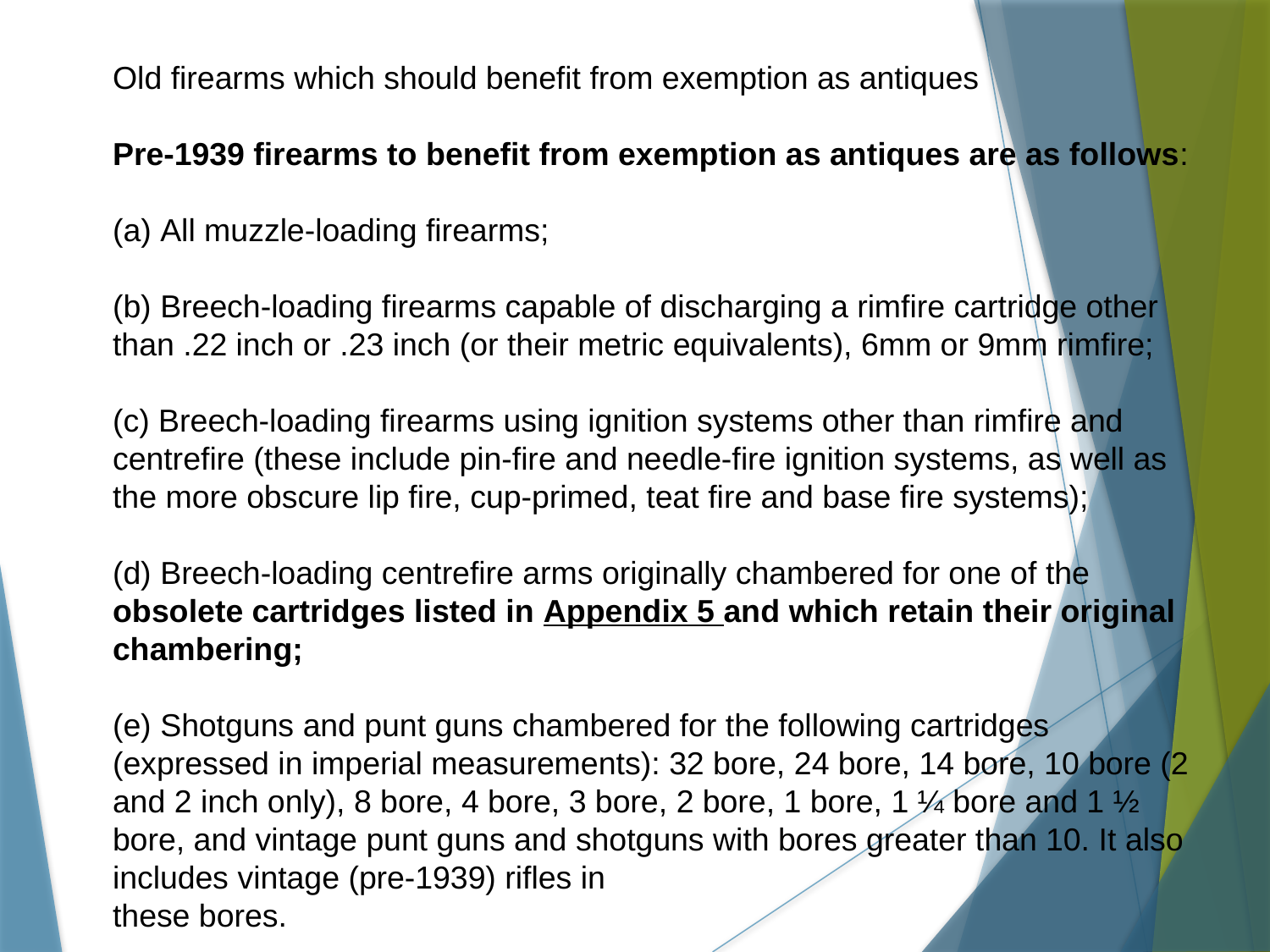

Old firearms which should benefit from exemption as antiques

Pre-1939 firearms to benefit from exemption as antiques are as follows:

All muzzle-loading firearms;

(b) Breech-loading firearms capable of discharging a rimfire cartridge other than .22 inch or .23 inch (or their metric equivalents), 6mm or 9mm rimfire;

(c) Breech-loading firearms using ignition systems other than rimfire and centrefire (these include pin-fire and needle-fire ignition systems, as well as the more obscure lip fire, cup-primed, teat fire and base fire systems);

(d) Breech-loading centrefire arms originally chambered for one of the obsolete cartridges listed in Appendix 5 and which retain their original chambering;

(e) Shotguns and punt guns chambered for the following cartridges (expressed in imperial measurements): 32 bore, 24 bore, 14 bore, 10 bore (2 and 2 inch only), 8 bore, 4 bore, 3 bore, 2 bore, 1 bore, 1 ¼ bore and 1 ½ bore, and vintage punt guns and shotguns with bores greater than 10. It also includes vintage (pre-1939) rifles in
these bores.